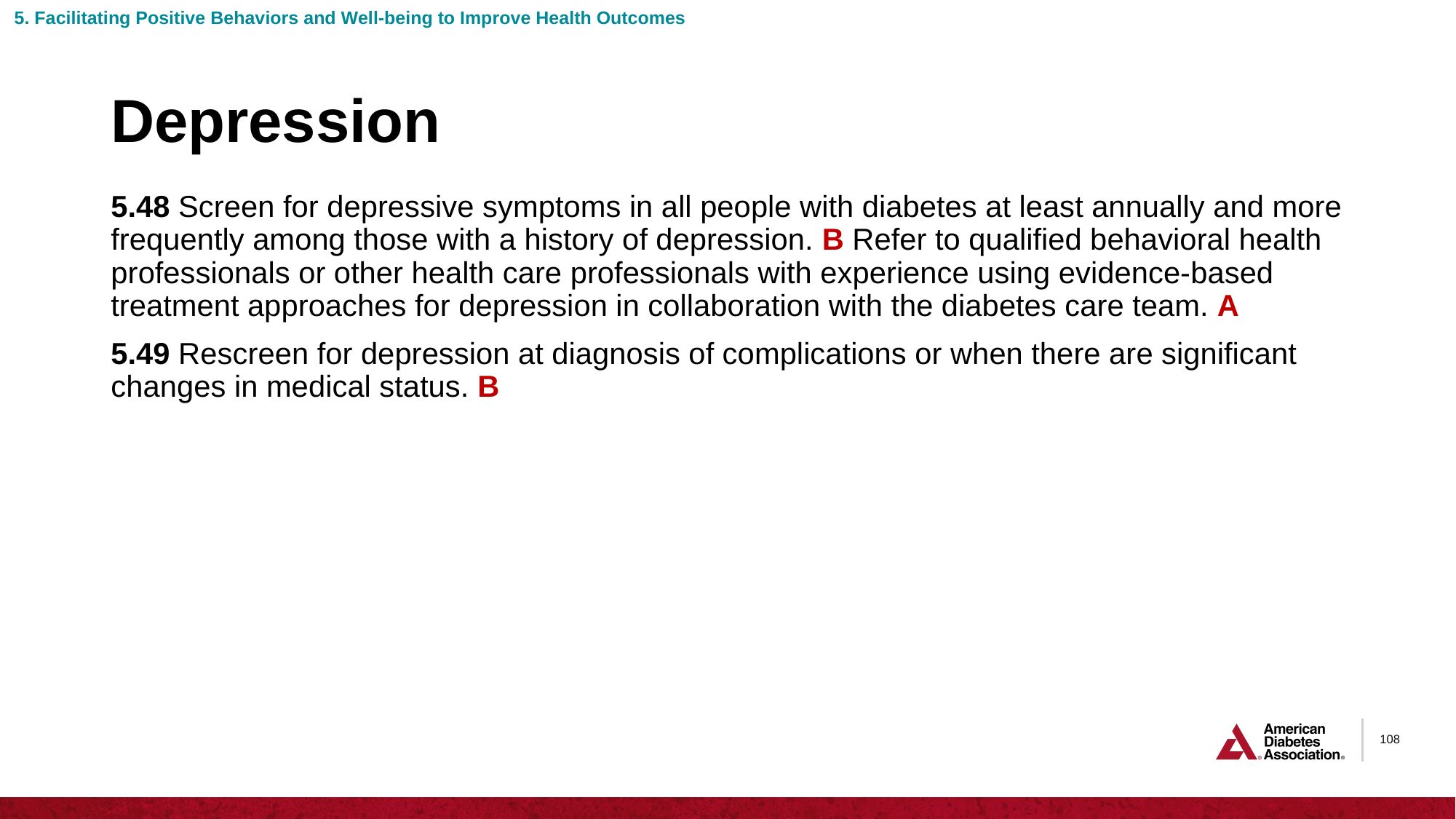

5. Facilitating Positive Behaviors and Well-being to Improve Health Outcomes
# Depression
5.48 Screen for depressive symptoms in all people with diabetes at least annually and more frequently among those with a history of depression. B Refer to qualified behavioral health professionals or other health care professionals with experience using evidence-based treatment approaches for depression in collaboration with the diabetes care team. A
5.49 Rescreen for depression at diagnosis of complications or when there are significant changes in medical status. B
108